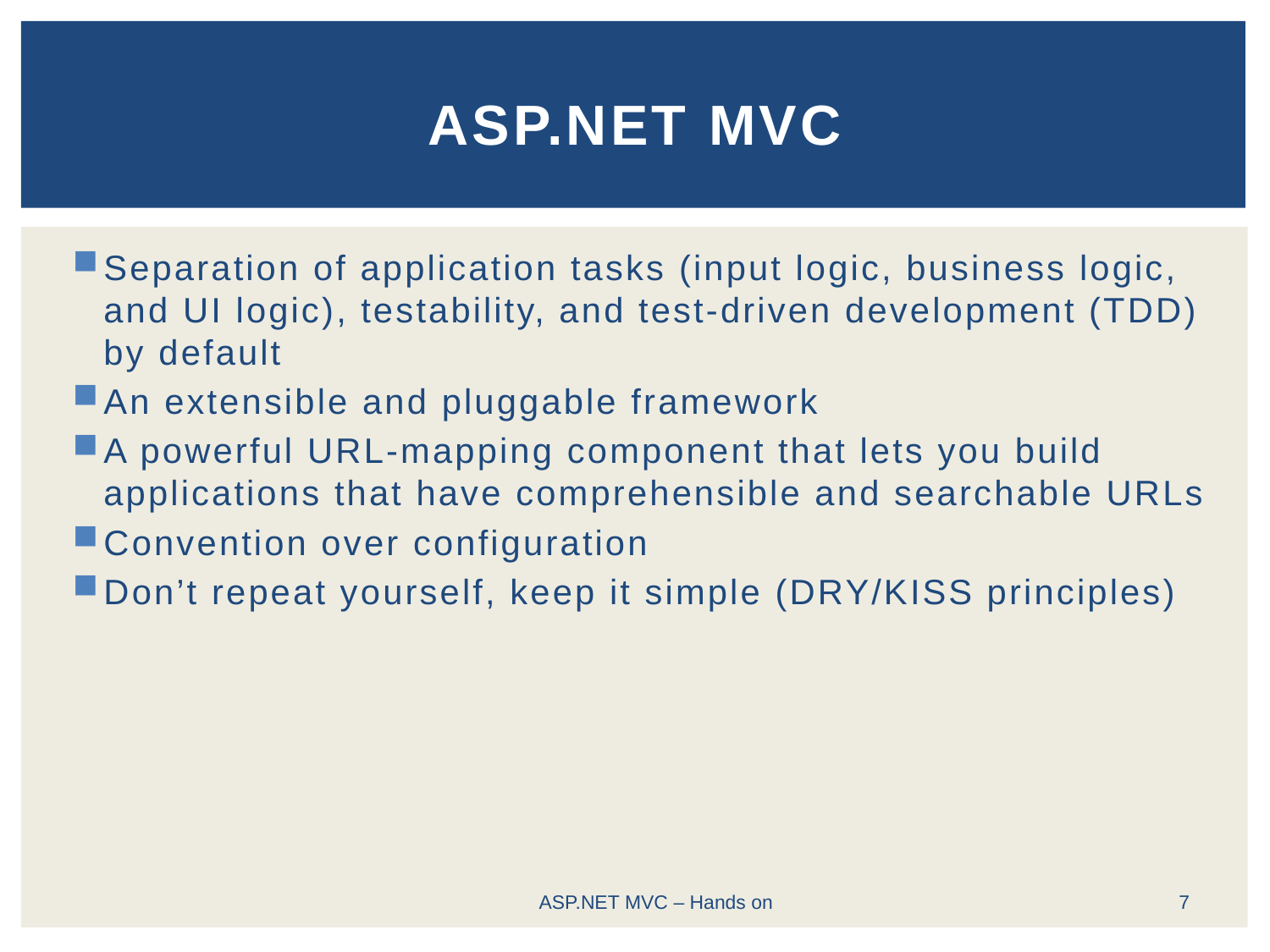

# ASP.NET MVC
Separation of application tasks (input logic, business logic, and UI logic), testability, and test-driven development (TDD) by default
An extensible and pluggable framework
A powerful URL-mapping component that lets you build applications that have comprehensible and searchable URLs
Convention over configuration
Don’t repeat yourself, keep it simple (DRY/KISS principles)
7
ASP.NET MVC – Hands on